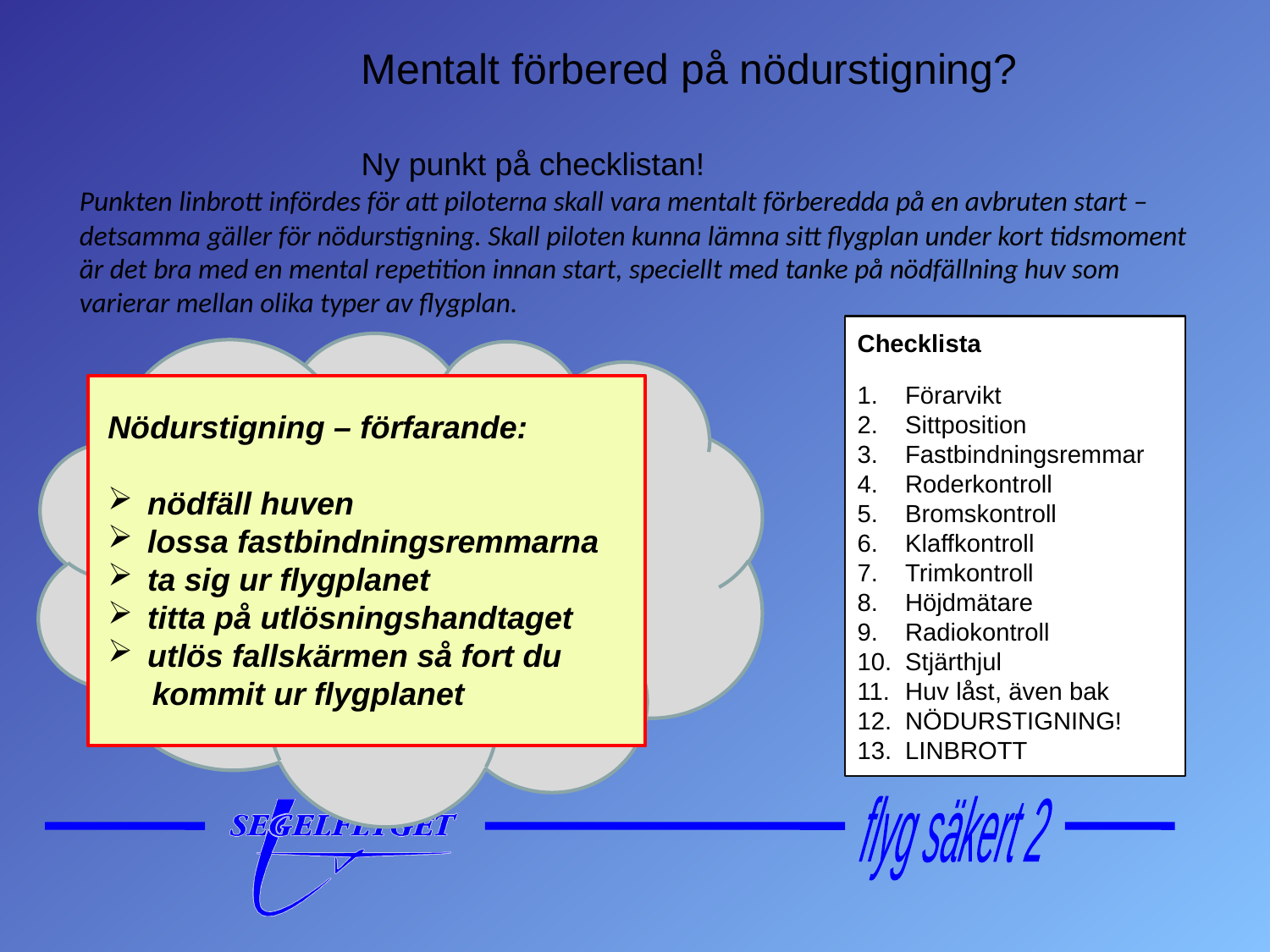

Mentalt förbered på nödurstigning?

Ny punkt på checklistan!
Punkten linbrott infördes för att piloterna skall vara mentalt förberedda på en avbruten start – detsamma gäller för nödurstigning. Skall piloten kunna lämna sitt flygplan under kort tidsmoment är det bra med en mental repetition innan start, speciellt med tanke på nödfällning huv som varierar mellan olika typer av flygplan.
Checklista

Förarvikt
Sittposition
Fastbindningsremmar
Roderkontroll
Bromskontroll
Klaffkontroll
Trimkontroll
Höjdmätare
Radiokontroll
Stjärthjul
Huv låst, även bak
NÖDURSTIGNING!
LINBROTT

Nödurstigning – förfarande:

nödfäll huven
lossa fastbindningsremmarna
ta sig ur flygplanet
titta på utlösningshandtaget
utlös fallskärmen så fort du
     kommit ur flygplanet